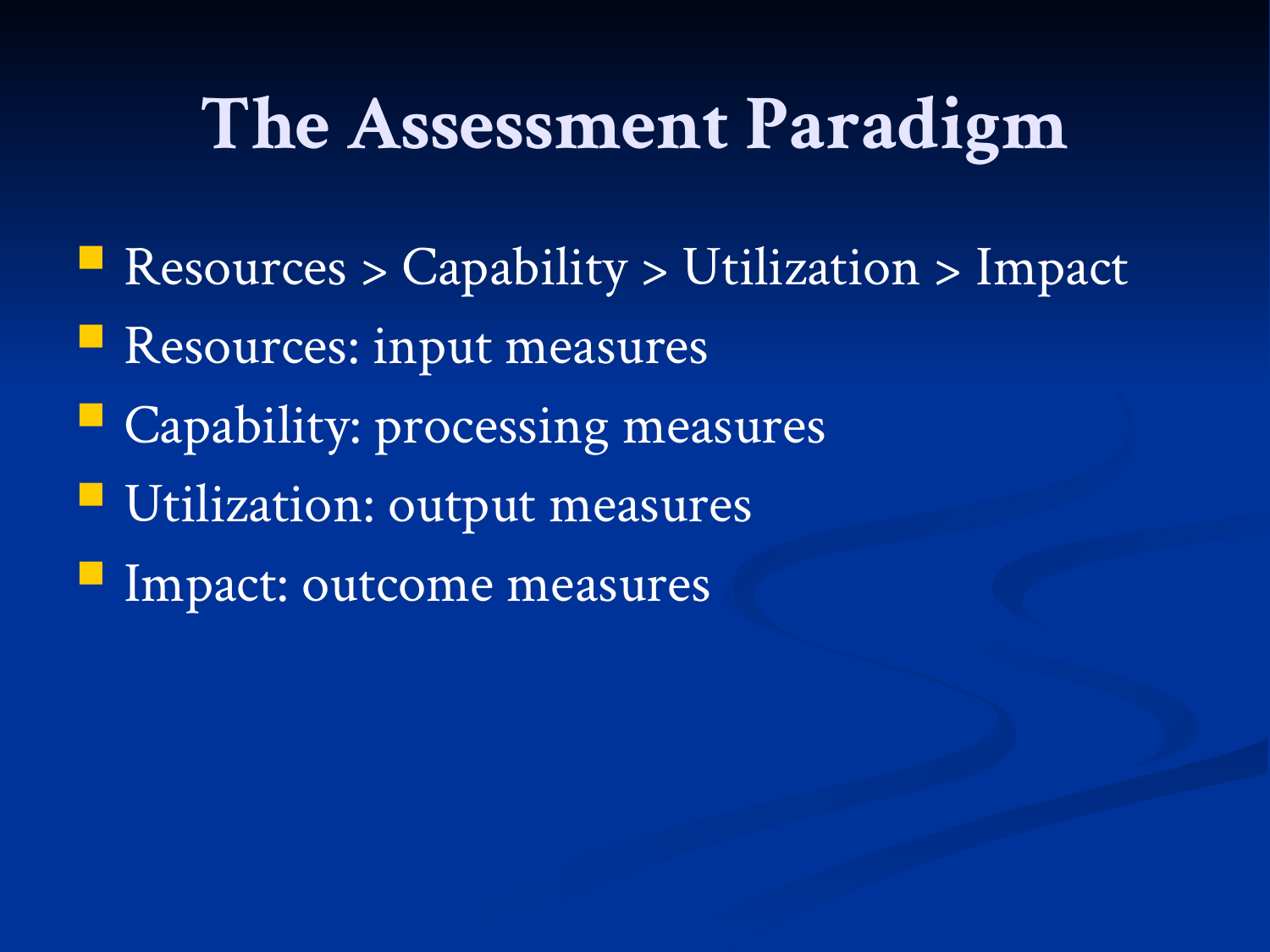

# The Assessment Paradigm
Resources > Capability > Utilization > Impact
Resources: input measures
Capability: processing measures
Utilization: output measures
Impact: outcome measures